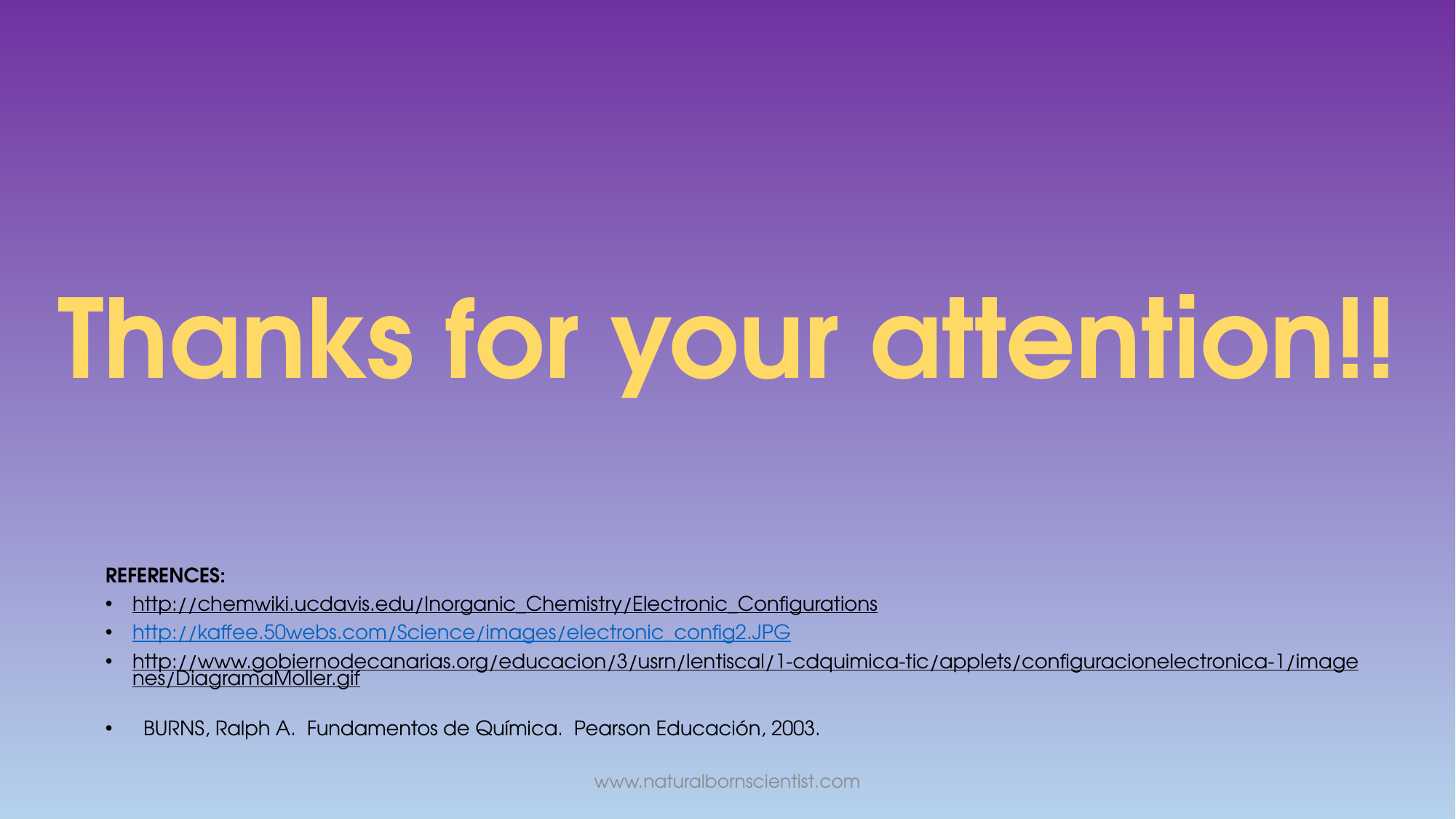

Thanks for your attention!!
REFERENCES:
http://chemwiki.ucdavis.edu/Inorganic_Chemistry/Electronic_Configurations
http://kaffee.50webs.com/Science/images/electronic_config2.JPG
http://www.gobiernodecanarias.org/educacion/3/usrn/lentiscal/1-cdquimica-tic/applets/configuracionelectronica-1/imagenes/DiagramaMoller.gif
  BURNS, Ralph A.  Fundamentos de Química.  Pearson Educación, 2003.
www.naturalbornscientist.com